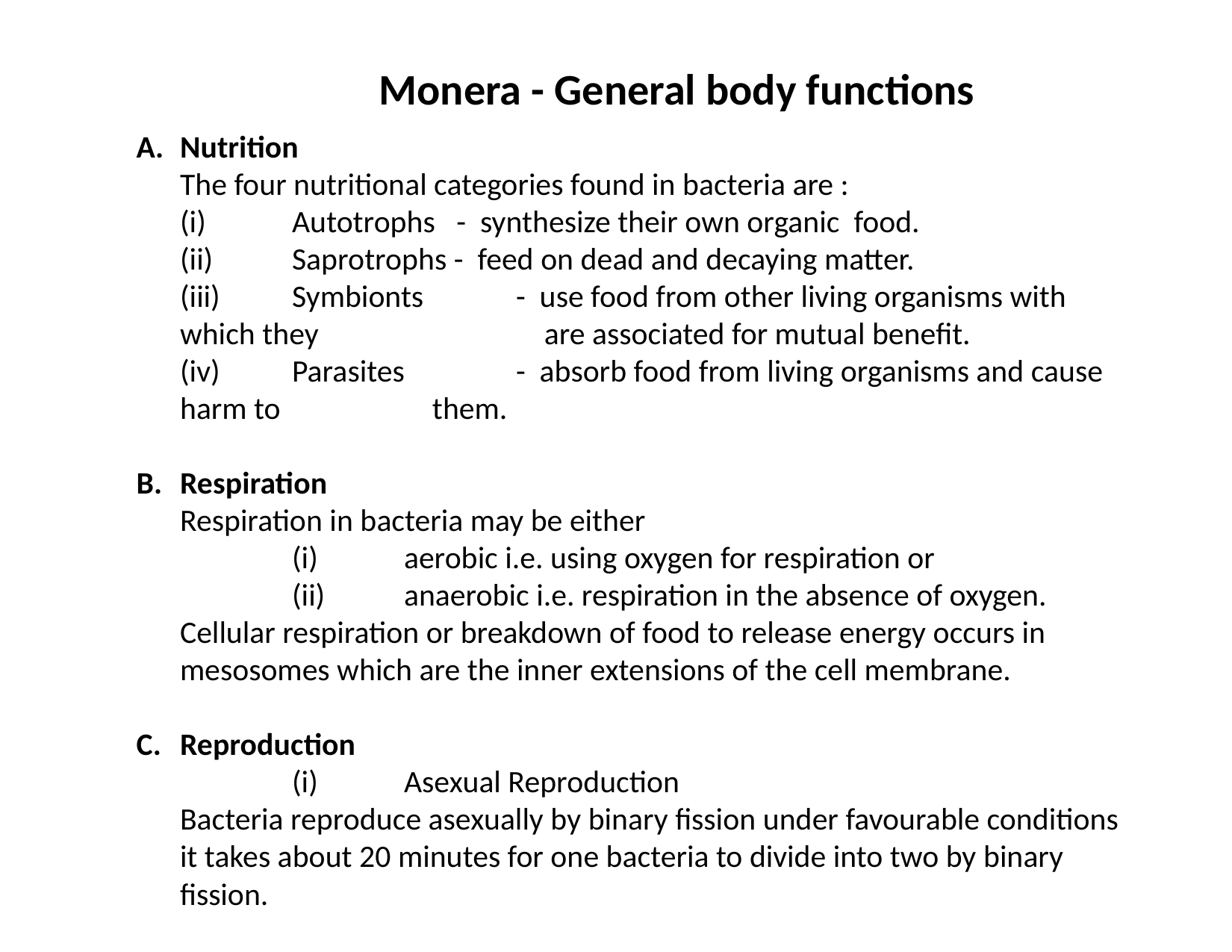

Monera - General body functions
A.	Nutrition
	The four nutritional categories found in bacteria are :
	(i) 	Autotrophs   -  synthesize their own organic  food.
	(ii)	Saprotrophs -  feed on dead and decaying matter.
	(iii)	Symbionts	-  use food from other living organisms with which they	 	    are associated for mutual benefit.
	(iv)	Parasites	-  absorb food from living organisms and cause harm to	 	    them.

B.	Respiration
	Respiration in bacteria may be either
		(i)	aerobic i.e. using oxygen for respiration or
		(ii)	anaerobic i.e. respiration in the absence of oxygen.
	Cellular respiration or breakdown of food to release energy occurs in mesosomes which are the inner extensions of the cell membrane.

C.	Reproduction
		(i)	Asexual Reproduction
	Bacteria reproduce asexually by binary fission under favourable conditions it takes about 20 minutes for one bacteria to divide into two by binary fission.